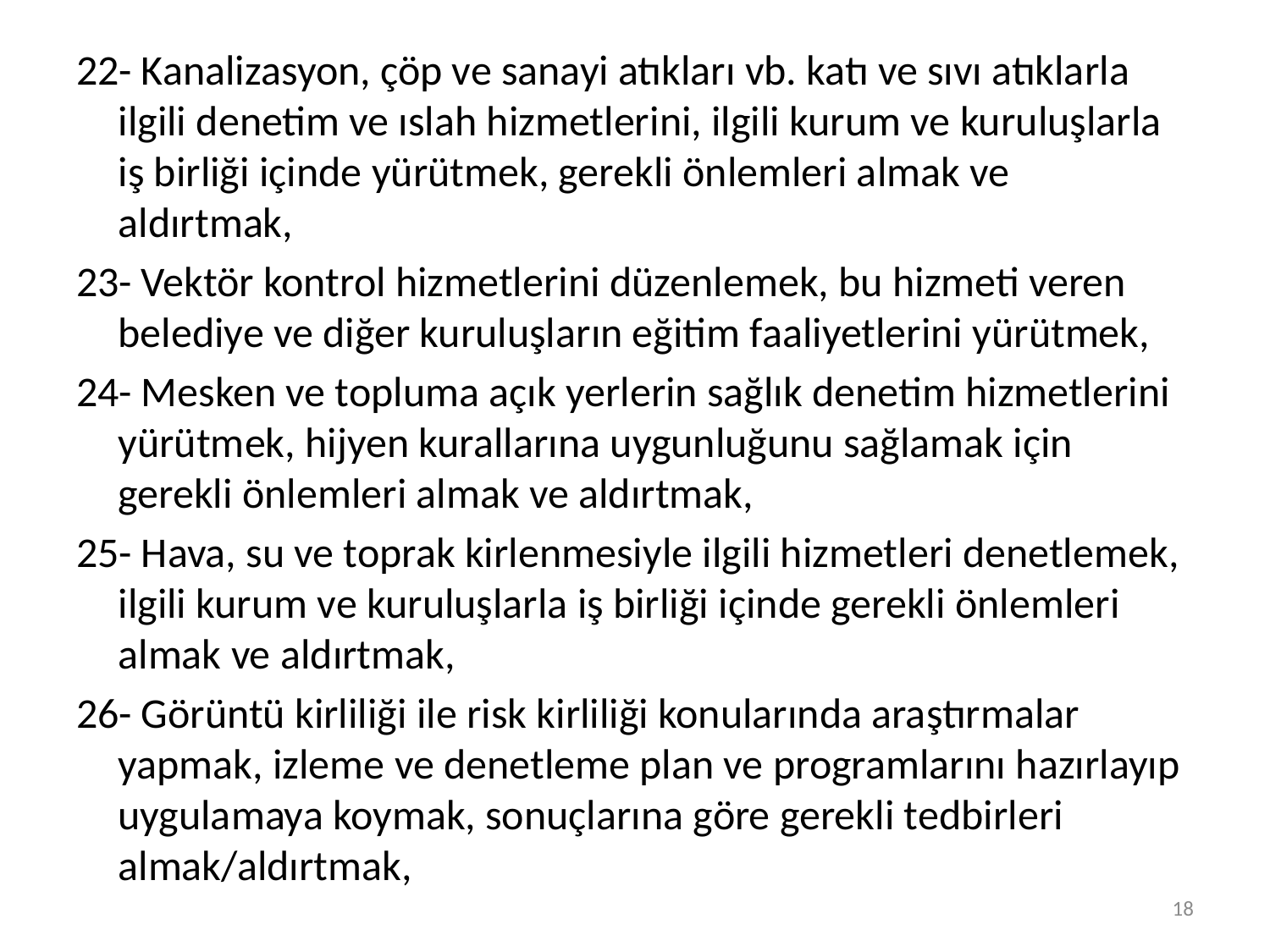

22- Kanalizasyon, çöp ve sanayi atıkları vb. katı ve sıvı atıklarla ilgili denetim ve ıslah hizmetlerini, ilgili kurum ve kuruluşlarla iş birliği içinde yürütmek, gerekli önlemleri almak ve aldırtmak,
23- Vektör kontrol hizmetlerini düzenlemek, bu hizmeti veren belediye ve diğer kuruluşların eğitim faaliyetlerini yürütmek,
24- Mesken ve topluma açık yerlerin sağlık denetim hizmetlerini yürütmek, hijyen kurallarına uygunluğunu sağlamak için gerekli önlemleri almak ve aldırtmak,
25- Hava, su ve toprak kirlenmesiyle ilgili hizmetleri denetlemek, ilgili kurum ve kuruluşlarla iş birliği içinde gerekli önlemleri almak ve aldırtmak,
26- Görüntü kirliliği ile risk kirliliği konularında araştırmalar yapmak, izleme ve denetleme plan ve programlarını hazırlayıp uygulamaya koymak, sonuçlarına göre gerekli tedbirleri almak/aldırtmak,
18